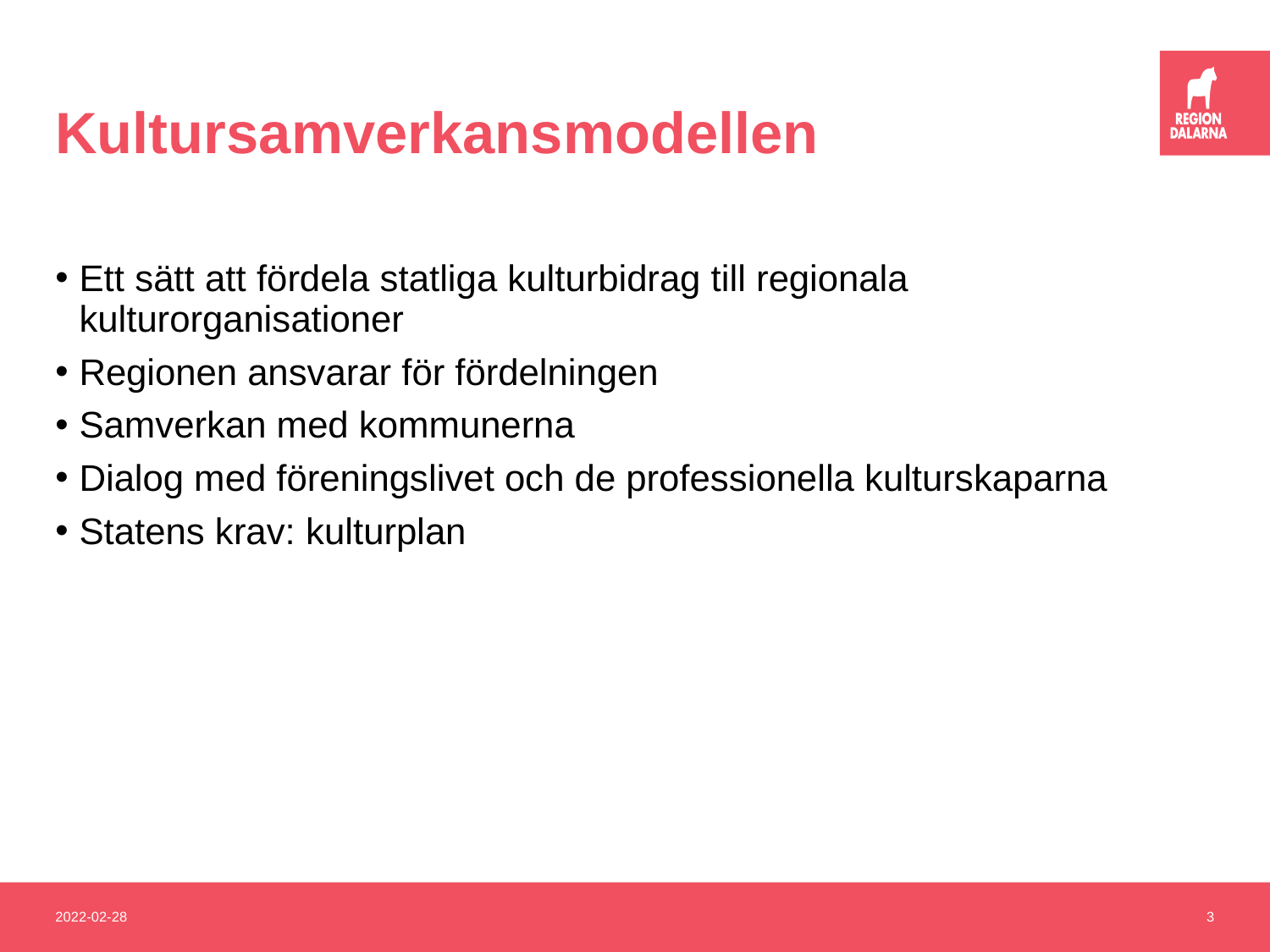

# Kultursamverkansmodellen
Ett sätt att fördela statliga kulturbidrag till regionala kulturorganisationer
Regionen ansvarar för fördelningen
Samverkan med kommunerna
Dialog med föreningslivet och de professionella kulturskaparna
Statens krav: kulturplan
2022-02-28

3